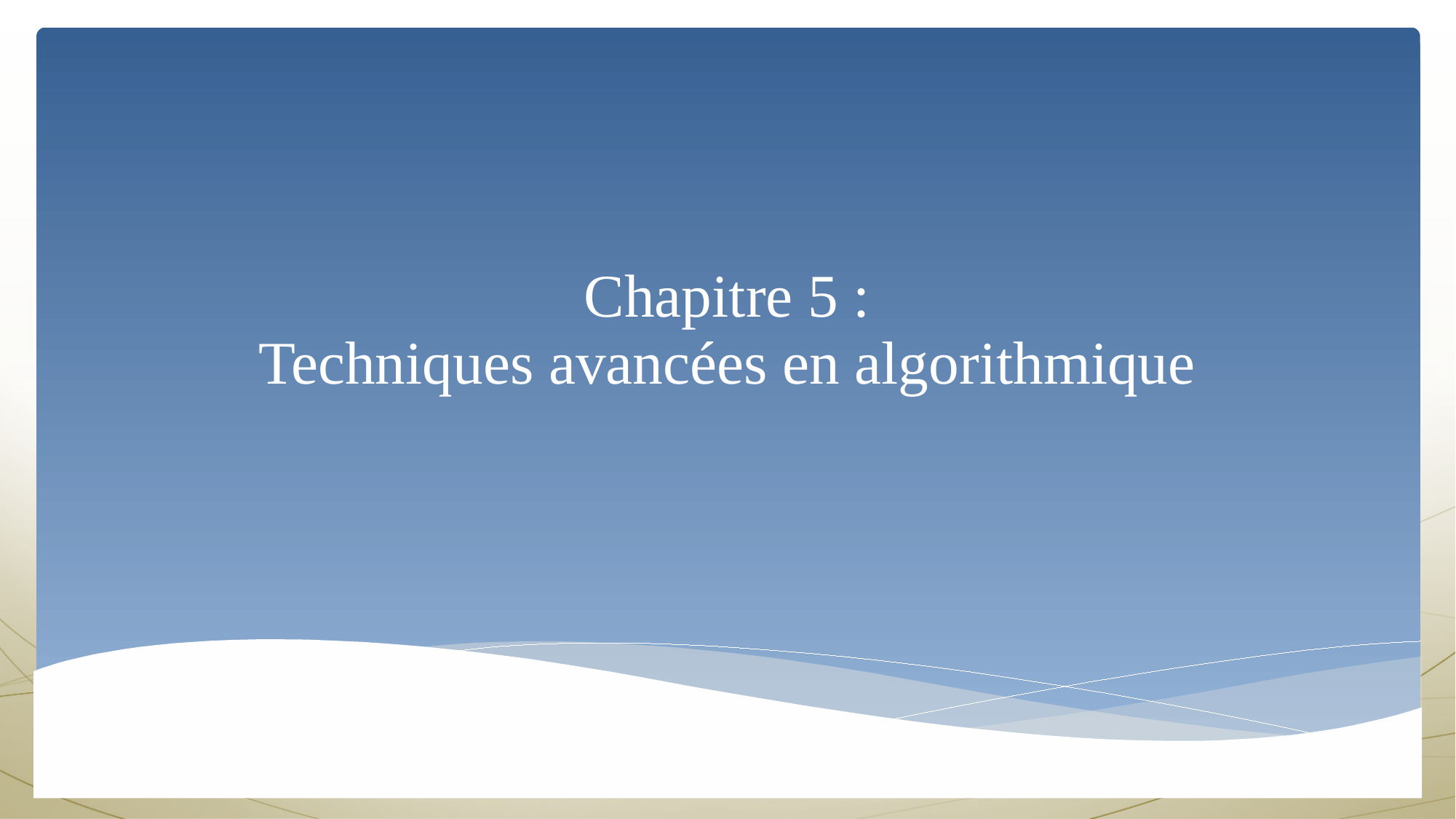

Chapitre 5 :
Techniques avancées en algorithmique